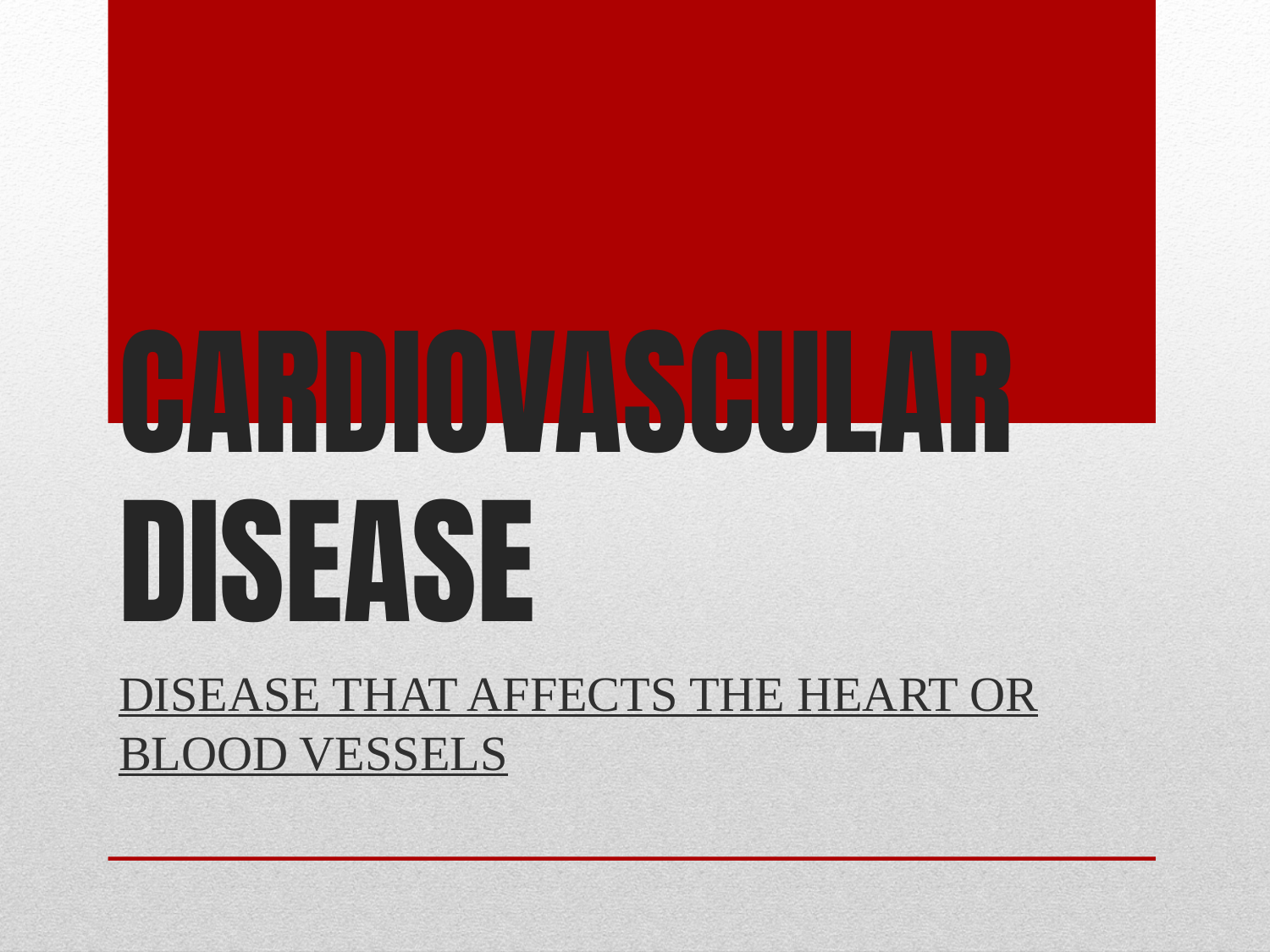

# CARDIOVASCULAR DISEASE
DISEASE THAT AFFECTS THE HEART OR BLOOD VESSELS